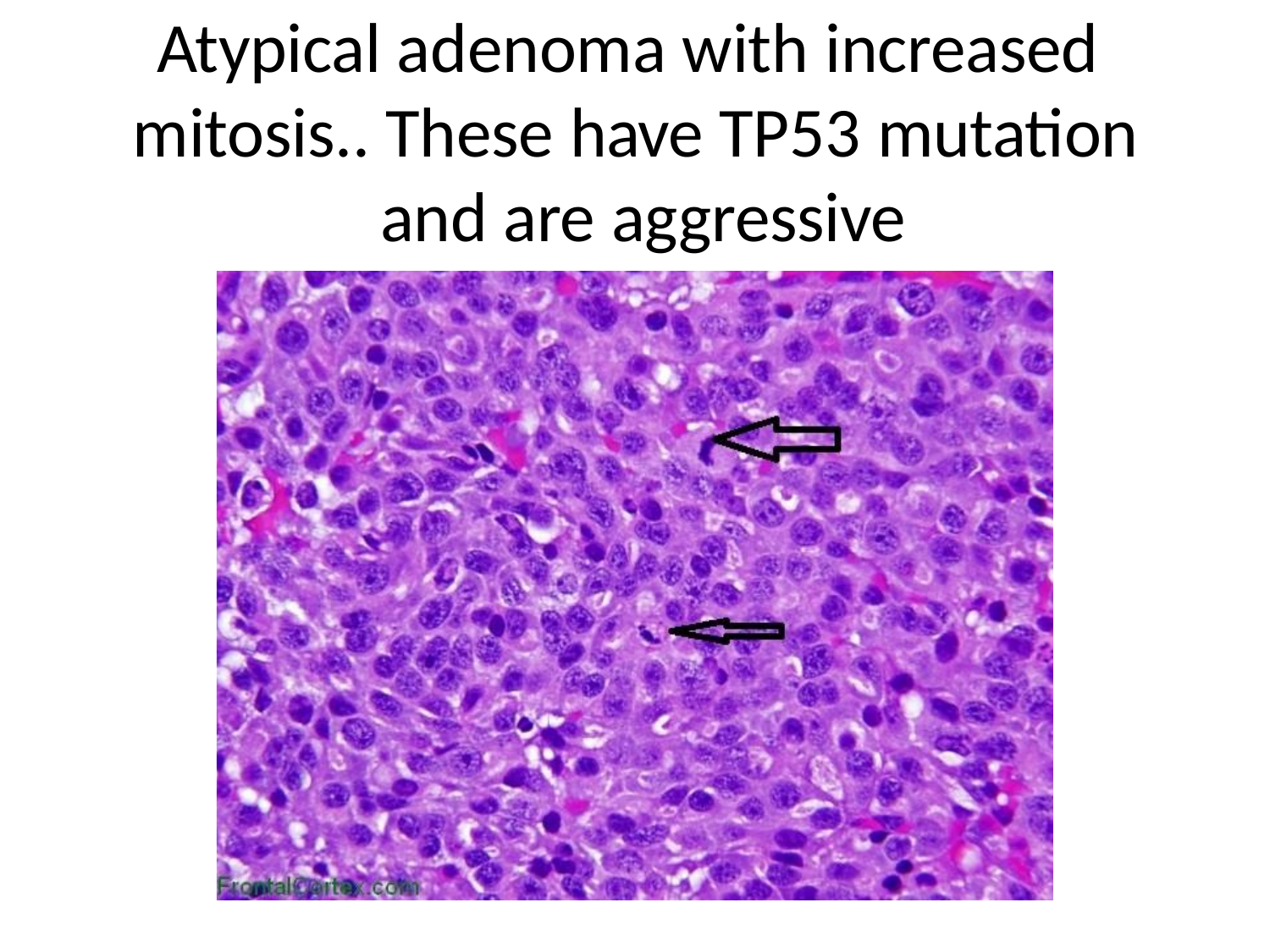

# Atypical adenoma with increased  mitosis.. These have TP53 mutation  and are aggressive